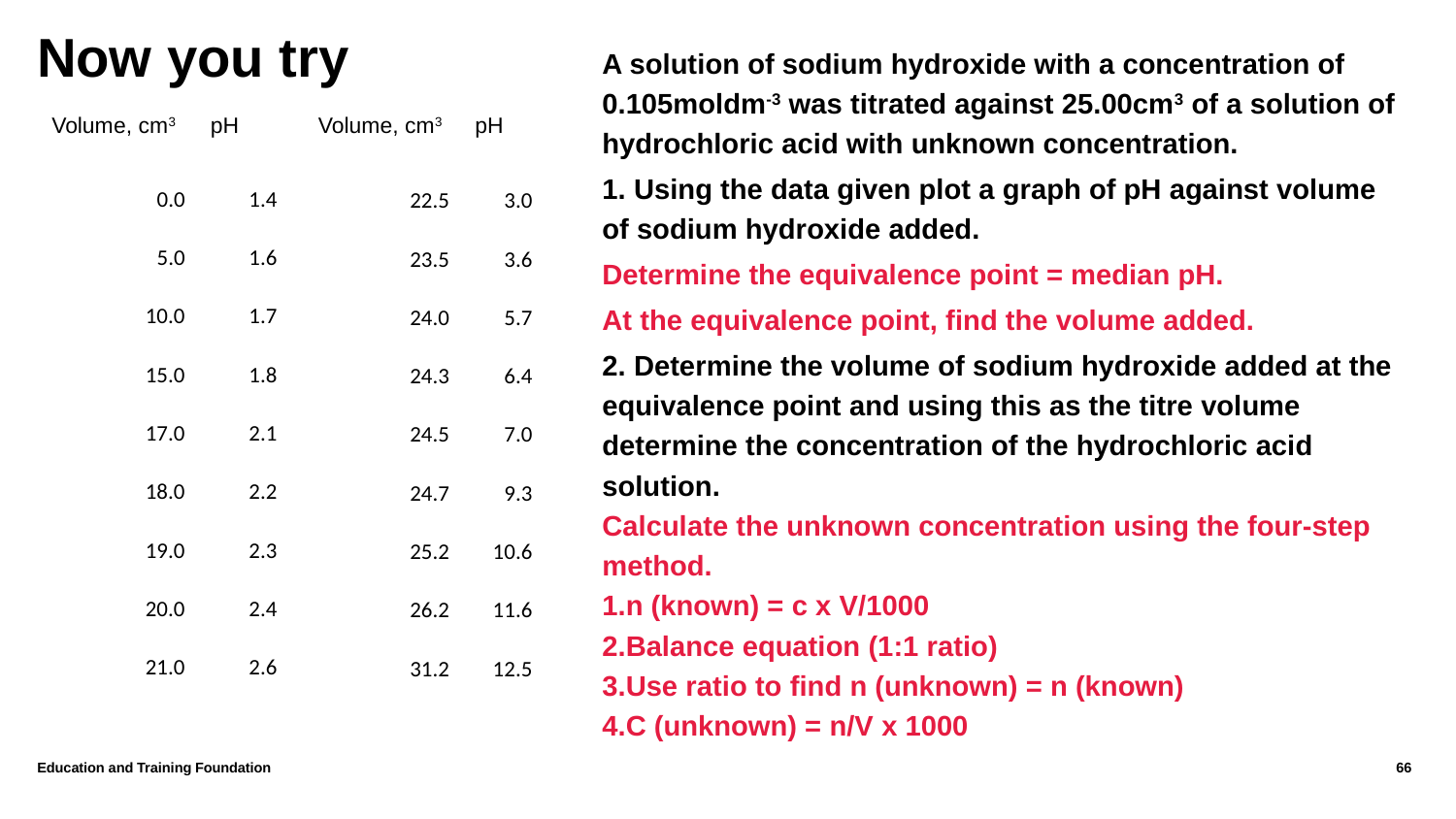

# Now you try
A solution of sodium hydroxide with a concentration of 0.105moldm-3 was titrated against 25.00cm3 of a solution of hydrochloric acid with unknown concentration.
1. Using the data given plot a graph of pH against volume of sodium hydroxide added.
Determine the equivalence point = median pH.
At the equivalence point, find the volume added.
2. Determine the volume of sodium hydroxide added at the equivalence point and using this as the titre volume determine the concentration of the hydrochloric acid solution.
Calculate the unknown concentration using the four-step method.
n (known) = c x V/1000
Balance equation (1:1 ratio)
Use ratio to find n (unknown) = n (known)
C (unknown) = n/V x 1000

| Volume, cm3 | pH |
| --- | --- |
| 0.0 | 1.4 |
| 5.0 | 1.6 |
| 10.0 | 1.7 |
| 15.0 | 1.8 |
| 17.0 | 2.1 |
| 18.0 | 2.2 |
| 19.0 | 2.3 |
| 20.0 | 2.4 |
| 21.0 | 2.6 |
| Volume, cm3 | pH |
| --- | --- |
| 22.5 | 3.0 |
| 23.5 | 3.6 |
| 24.0 | 5.7 |
| 24.3 | 6.4 |
| 24.5 | 7.0 |
| 24.7 | 9.3 |
| 25.2 | 10.6 |
| 26.2 | 11.6 |
| 31.2 | 12.5 |
Education and Training Foundation
66